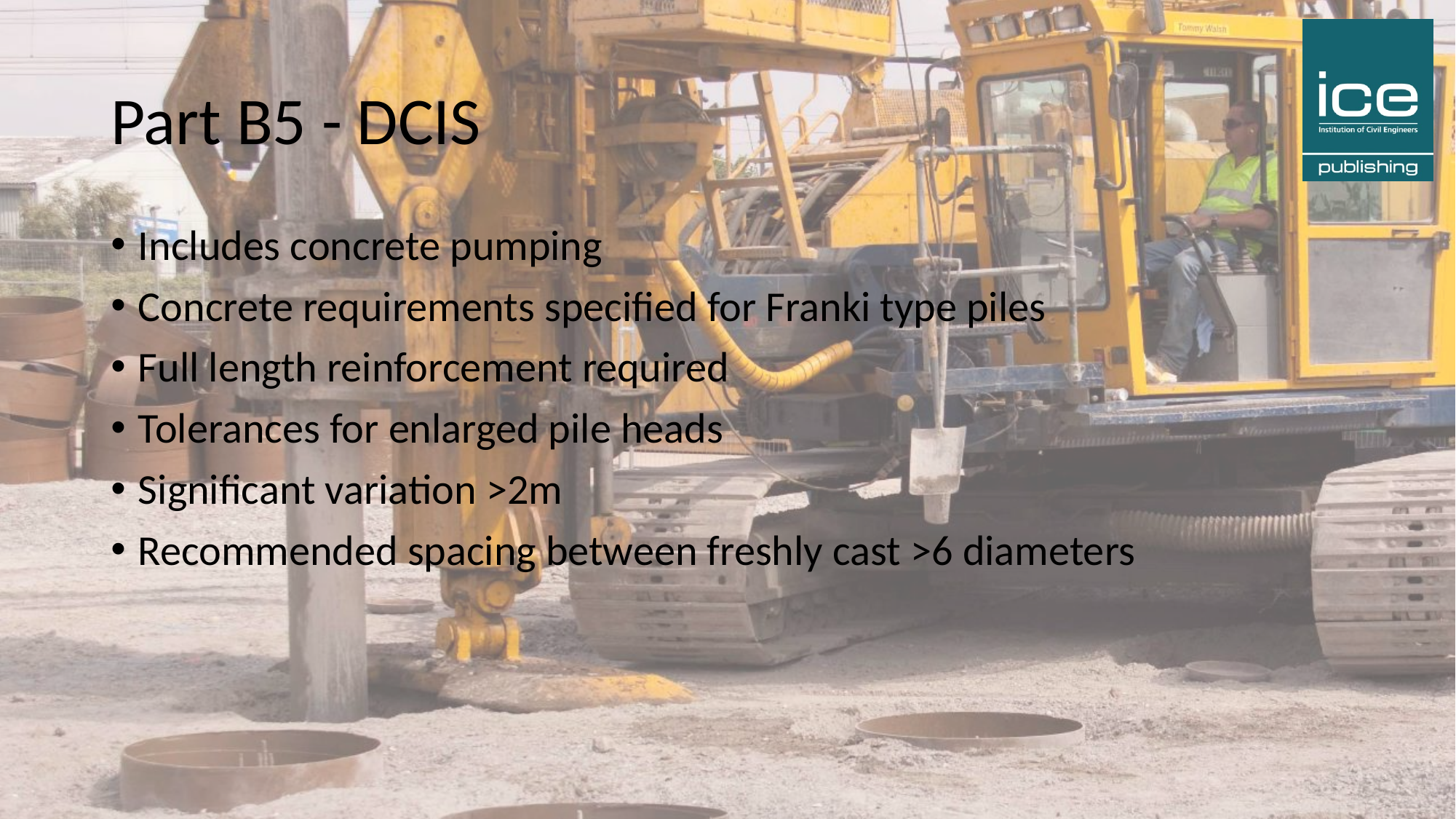

# Part B5 - DCIS
Includes concrete pumping
Concrete requirements specified for Franki type piles
Full length reinforcement required
Tolerances for enlarged pile heads
Significant variation >2m
Recommended spacing between freshly cast >6 diameters